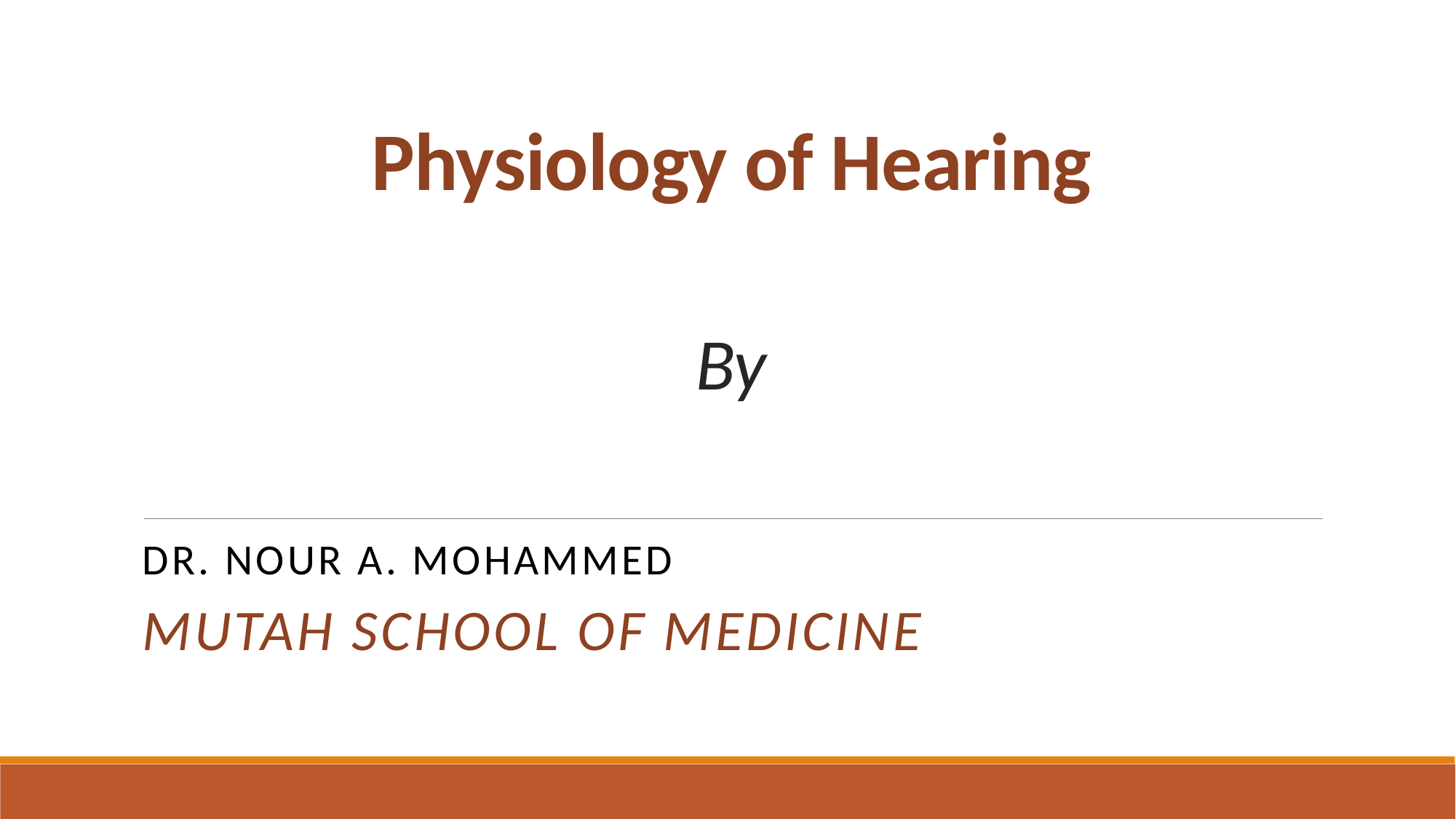

# Physiology of Hearing By
Dr. Nour A. Mohammed
MUTAH SCHOOL OF MEDICINE